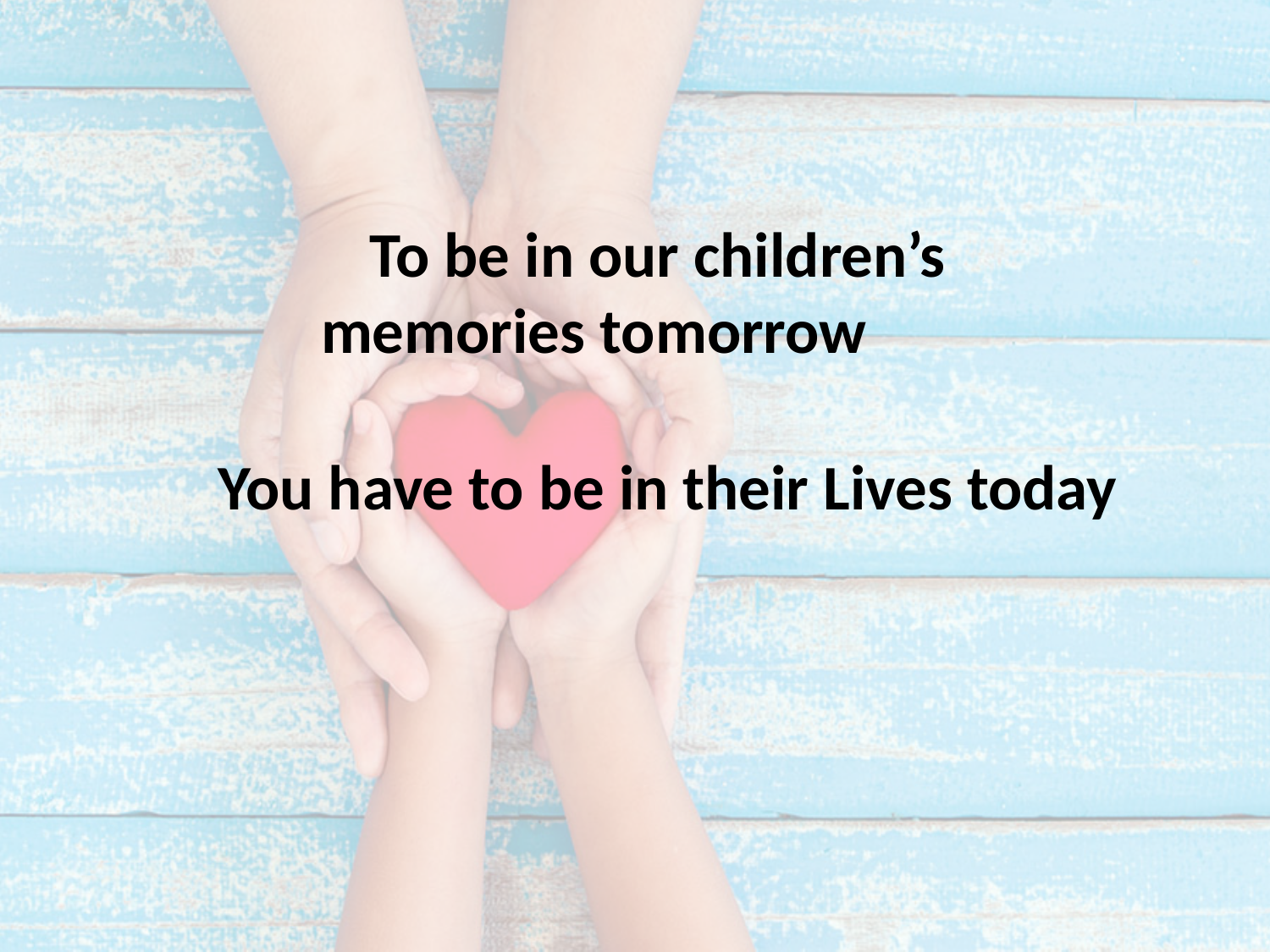

#

                     To be in our children’s     			   memories tomorrow
          You have to be in their Lives today